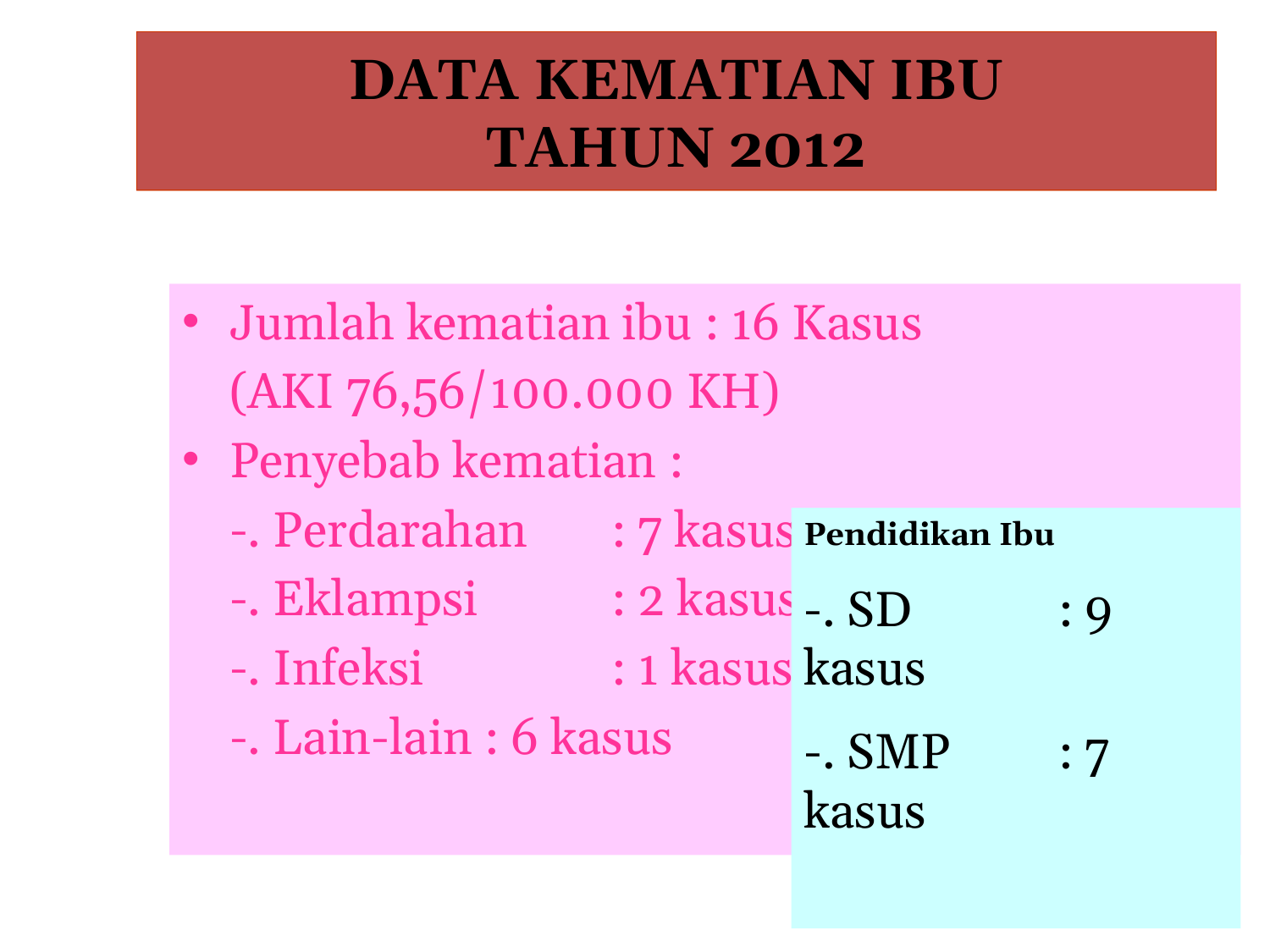

# DATA KEMATIAN IBU TAHUN 2012
Jumlah kematian ibu : 16 Kasus
	(AKI 76,56/100.000 KH)
Penyebab kematian :
	-. Perdarahan 	: 7 kasus
	-. Eklampsi 	: 2 kasus
	-. Infeksi		: 1 kasus
	-. Lain-lain	: 6 kasus

Pendidikan Ibu
-. SD 		: 9 kasus
-. SMP	: 7 kasus